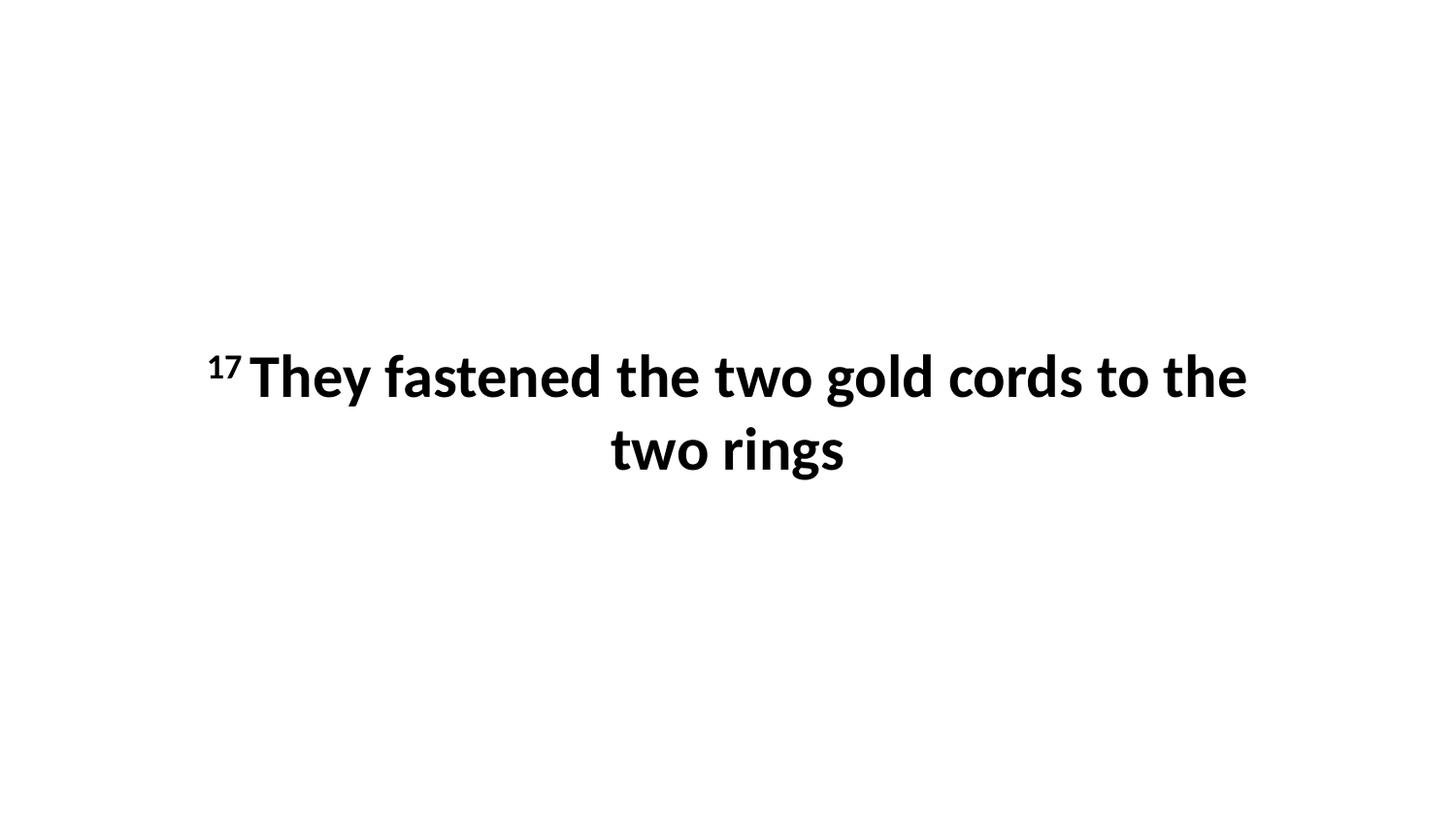

17 They fastened the two gold cords to the two rings